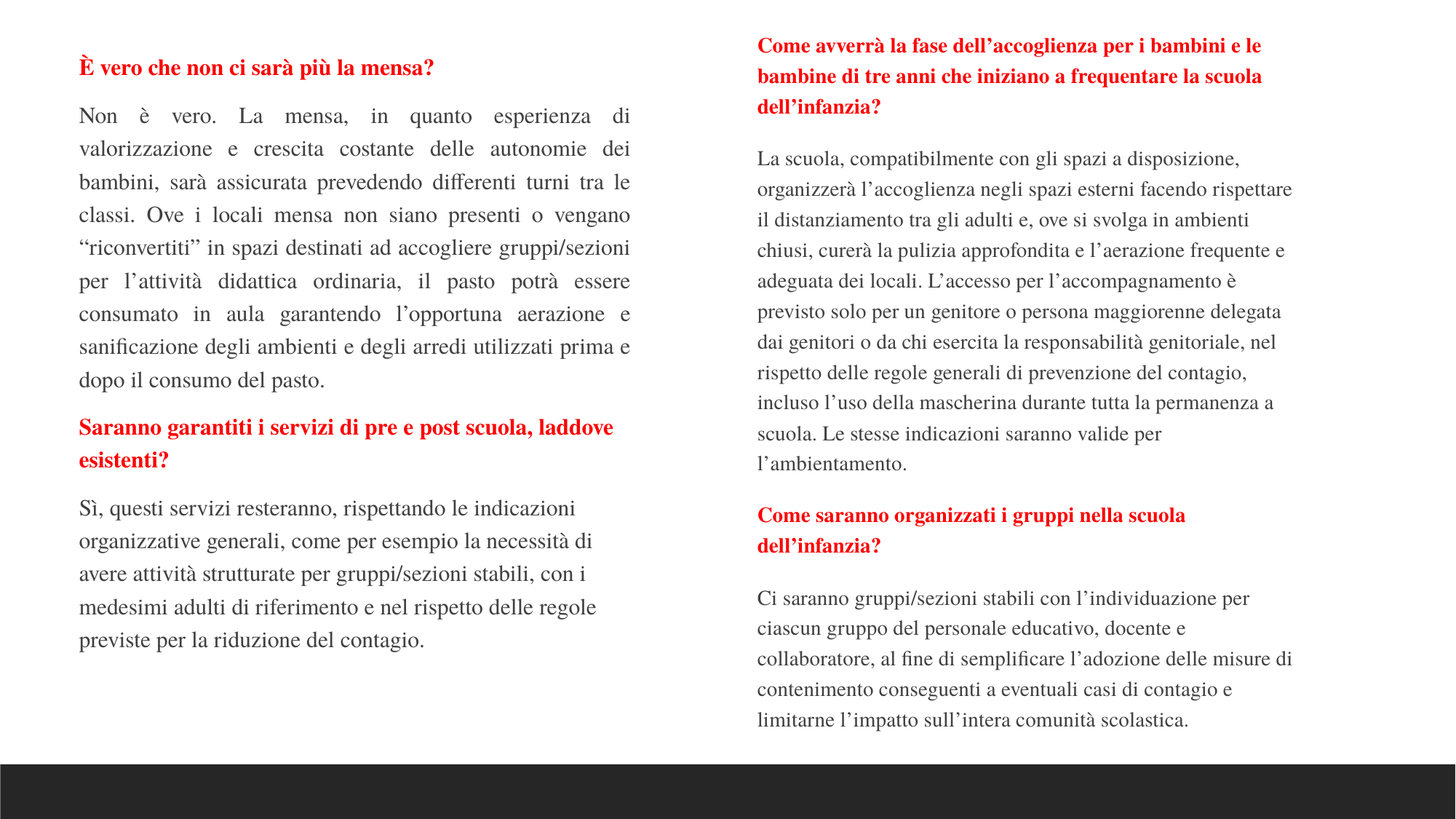

Come avverrà la fase dell’accoglienza per i bambini e le bambine di tre anni che iniziano a frequentare la scuola dell’infanzia?
La scuola, compatibilmente con gli spazi a disposizione, organizzerà l’accoglienza negli spazi esterni facendo rispettare il distanziamento tra gli adulti e, ove si svolga in ambienti chiusi, curerà la pulizia approfondita e l’aerazione frequente e adeguata dei locali. L’accesso per l’accompagnamento è previsto solo per un genitore o persona maggiorenne delegata dai genitori o da chi esercita la responsabilità genitoriale, nel rispetto delle regole generali di prevenzione del contagio, incluso l’uso della mascherina durante tutta la permanenza a scuola. Le stesse indicazioni saranno valide per l’ambientamento.
Come saranno organizzati i gruppi nella scuola dell’infanzia?
Ci saranno gruppi/sezioni stabili con l’individuazione per ciascun gruppo del personale educativo, docente e collaboratore, al fine di semplificare l’adozione delle misure di contenimento conseguenti a eventuali casi di contagio e limitarne l’impatto sull’intera comunità scolastica.
È vero che non ci sarà più la mensa?
Non è vero. La mensa, in quanto esperienza di valorizzazione e crescita costante delle autonomie dei bambini, sarà assicurata prevedendo differenti turni tra le classi. Ove i locali mensa non siano presenti o vengano “riconvertiti” in spazi destinati ad accogliere gruppi/sezioni per l’attività didattica ordinaria, il pasto potrà essere consumato in aula garantendo l’opportuna aerazione e sanificazione degli ambienti e degli arredi utilizzati prima e dopo il consumo del pasto.
Saranno garantiti i servizi di pre e post scuola, laddove esistenti?
Sì, questi servizi resteranno, rispettando le indicazioni organizzative generali, come per esempio la necessità di avere attività strutturate per gruppi/sezioni stabili, con i medesimi adulti di riferimento e nel rispetto delle regole previste per la riduzione del contagio.